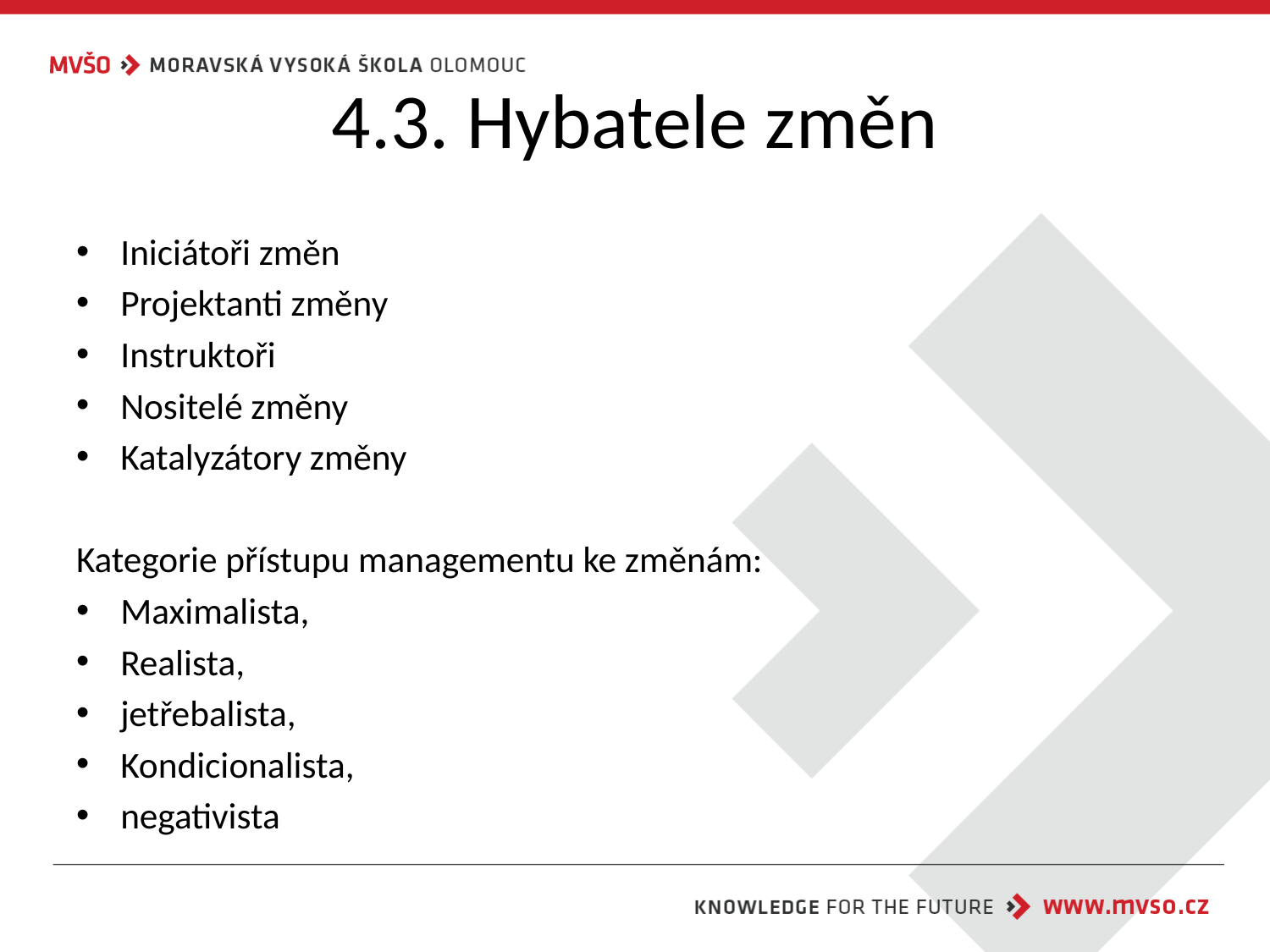

# 4.3. Hybatele změn
Iniciátoři změn
Projektanti změny
Instruktoři
Nositelé změny
Katalyzátory změny

Kategorie přístupu managementu ke změnám:
Maximalista,
Realista,
jetřebalista,
Kondicionalista,
negativista